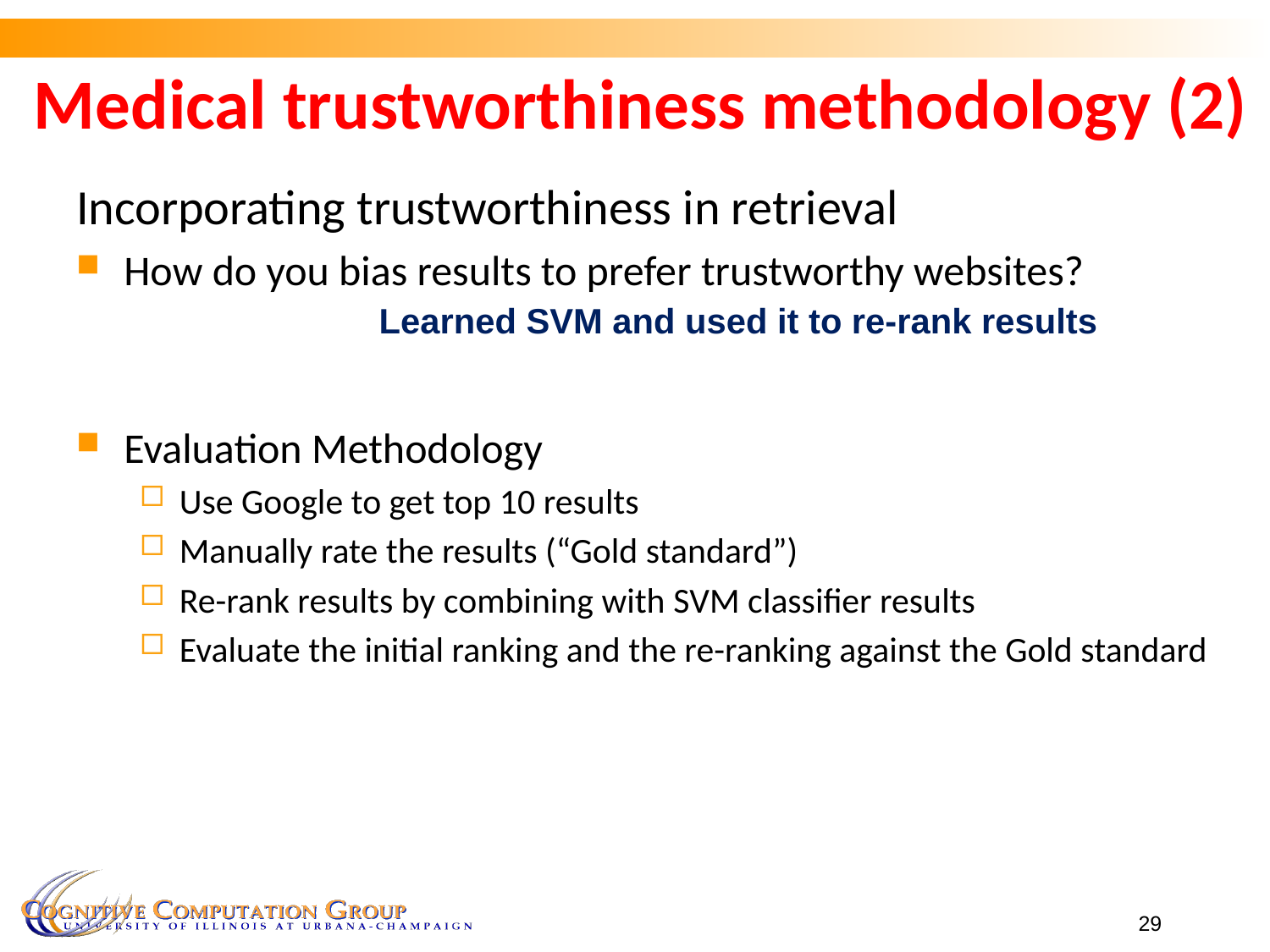

# Medical trustworthiness methodology (2)
Incorporating trustworthiness in retrieval
How do you bias results to prefer trustworthy websites?

Evaluation Methodology
Use Google to get top 10 results
Manually rate the results (“Gold standard”)
Re-rank results by combining with SVM classifier results
Evaluate the initial ranking and the re-ranking against the Gold standard
Learned SVM and used it to re-rank results
29